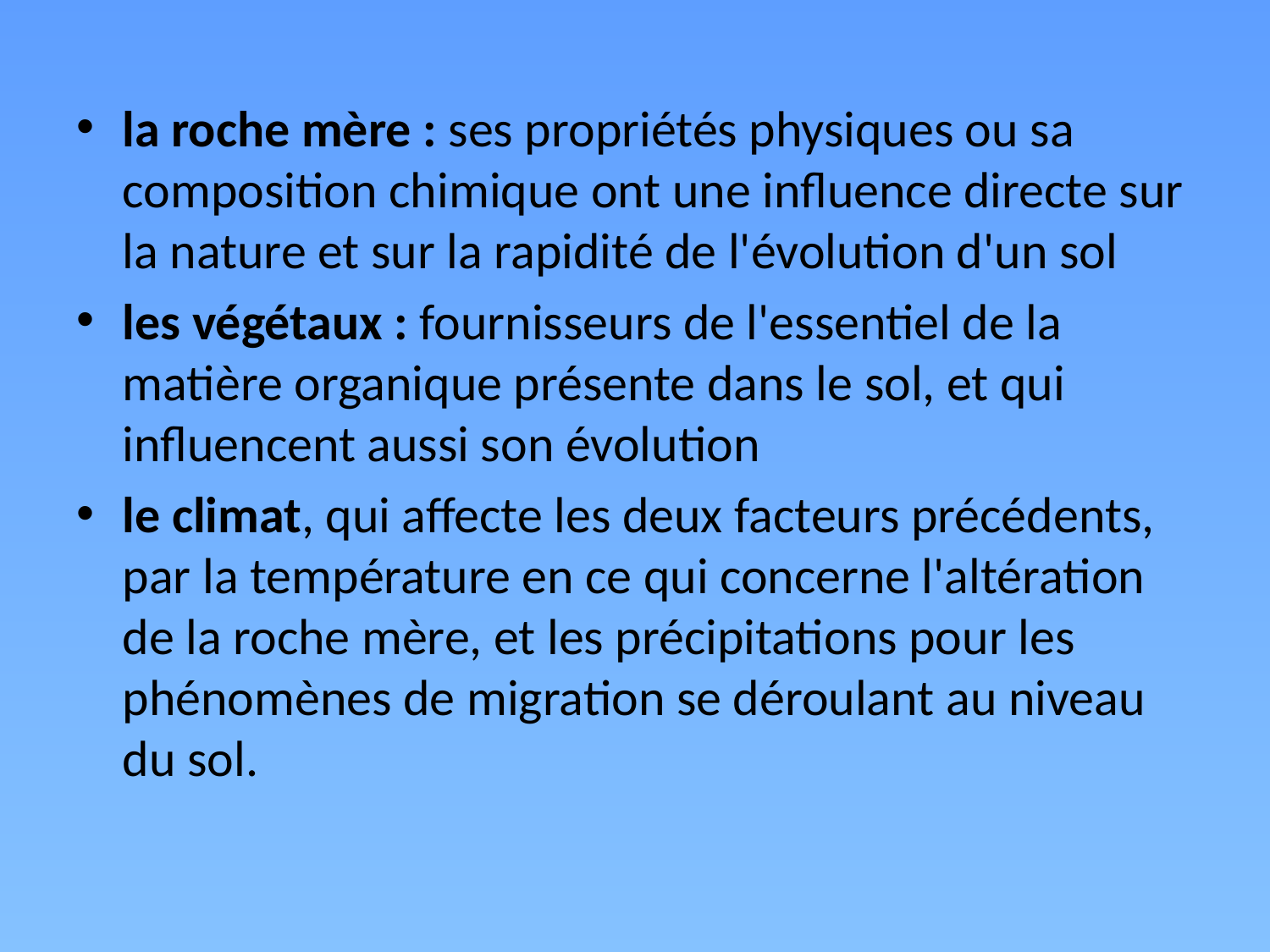

la roche mère : ses propriétés physiques ou sa composition chimique ont une influence directe sur la nature et sur la rapidité de l'évolution d'un sol
les végétaux : fournisseurs de l'essentiel de la matière organique présente dans le sol, et qui influencent aussi son évolution
le climat, qui affecte les deux facteurs précédents, par la température en ce qui concerne l'altération de la roche mère, et les précipitations pour les phénomènes de migration se déroulant au niveau du sol.